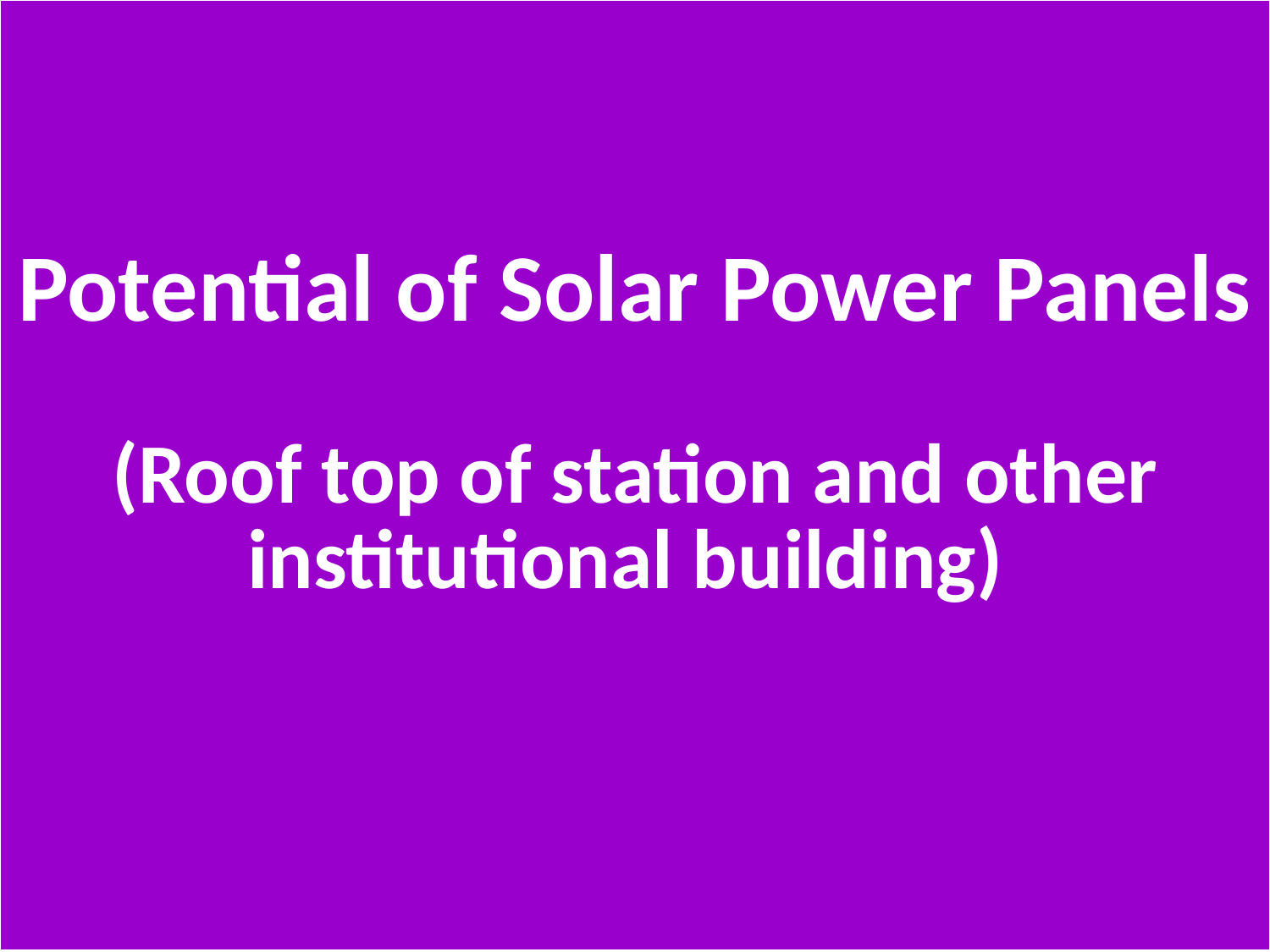

| Potential of Solar Power Panels (Roof top of station and other institutional building) |
| --- |